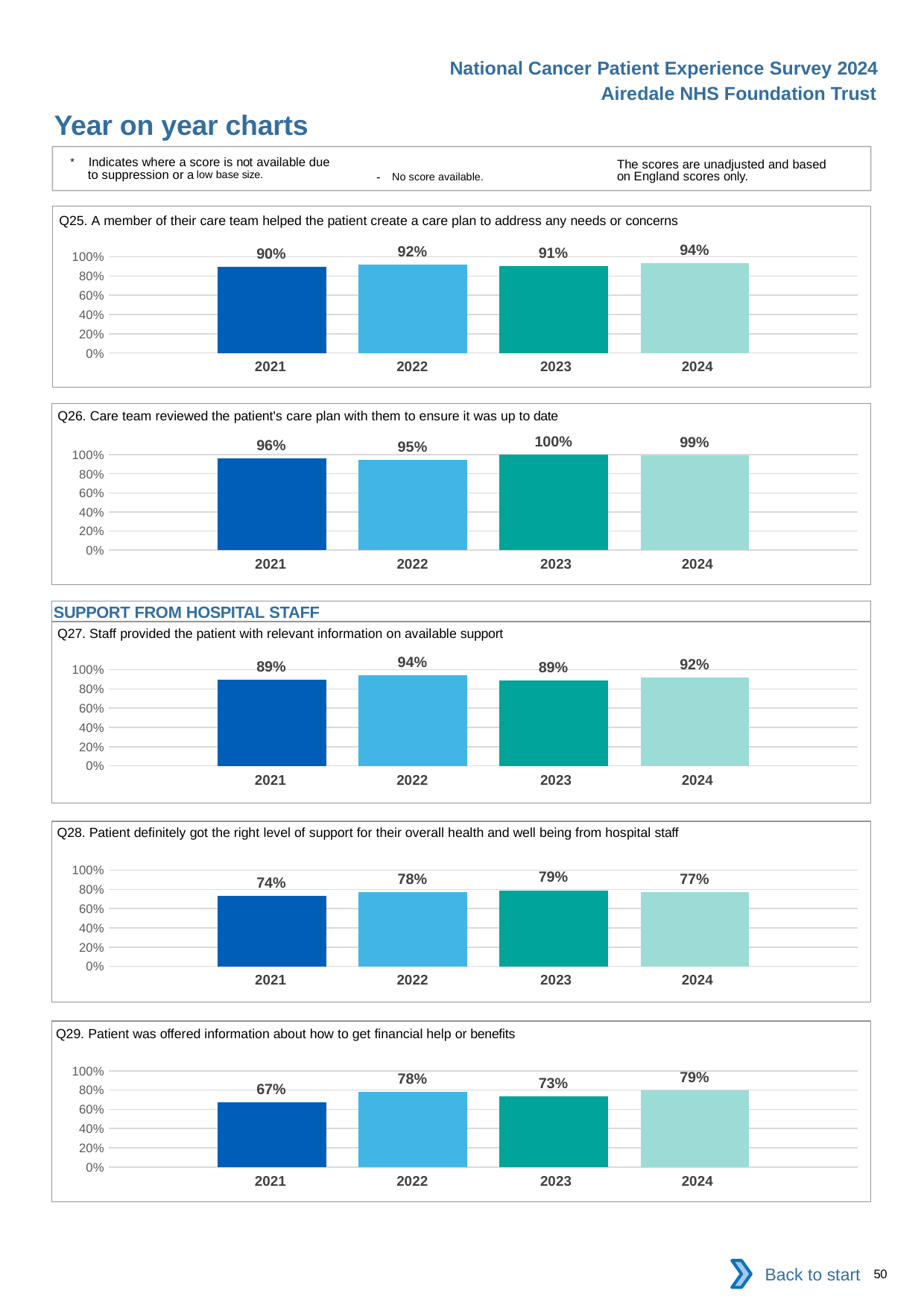

National Cancer Patient Experience Survey 2024
Airedale NHS Foundation Trust
Year on year charts

*  Indicates where a score is not available due to suppression or a low base size.
The scores are unadjusted and based on England scores only.
- No score available.
Q25. A member of their care team helped the patient create a care plan to address any needs or concerns

### Chart

| Category | 2021 | 2022 | 2023 | 2024 |
|---|---|---|---|---|
| Category 1 | 0.8974359 | 0.9185185 | 0.9053254 | 0.9371069 |
| 2021 | 2022 | 2023 | 2024 |
| --- | --- | --- | --- |
Q26. Care team reviewed the patient's care plan with them to ensure it was up to date

### Chart

| Category | 2021 | 2022 | 2023 | 2024 |
|---|---|---|---|---|
| Category 1 | 0.9625 | 0.9479167 | 1.0 | 0.9918699 |
| 2021 | 2022 | 2023 | 2024 |
| --- | --- | --- | --- |
SUPPORT FROM HOSPITAL STAFF
Q27. Staff provided the patient with relevant information on available support

### Chart

| Category | 2021 | 2022 | 2023 | 2024 |
|---|---|---|---|---|
| Category 1 | 0.8923077 | 0.9395349 | 0.8884615 | 0.9157088 |
| 2021 | 2022 | 2023 | 2024 |
| --- | --- | --- | --- |
Q28. Patient definitely got the right level of support for their overall health and well being from hospital staff

### Chart

| Category | 2021 | 2022 | 2023 | 2024 |
|---|---|---|---|---|
| Category 1 | 0.7355372 | 0.7755906 | 0.7909968 | 0.7728707 |
| 2021 | 2022 | 2023 | 2024 |
| --- | --- | --- | --- |
Q29. Patient was offered information about how to get financial help or benefits

### Chart

| Category | 2021 | 2022 | 2023 | 2024 |
|---|---|---|---|---|
| Category 1 | 0.6694215 | 0.7801418 | 0.7315436 | 0.7945205 |
| 2021 | 2022 | 2023 | 2024 |
| --- | --- | --- | --- |
Back to start

50